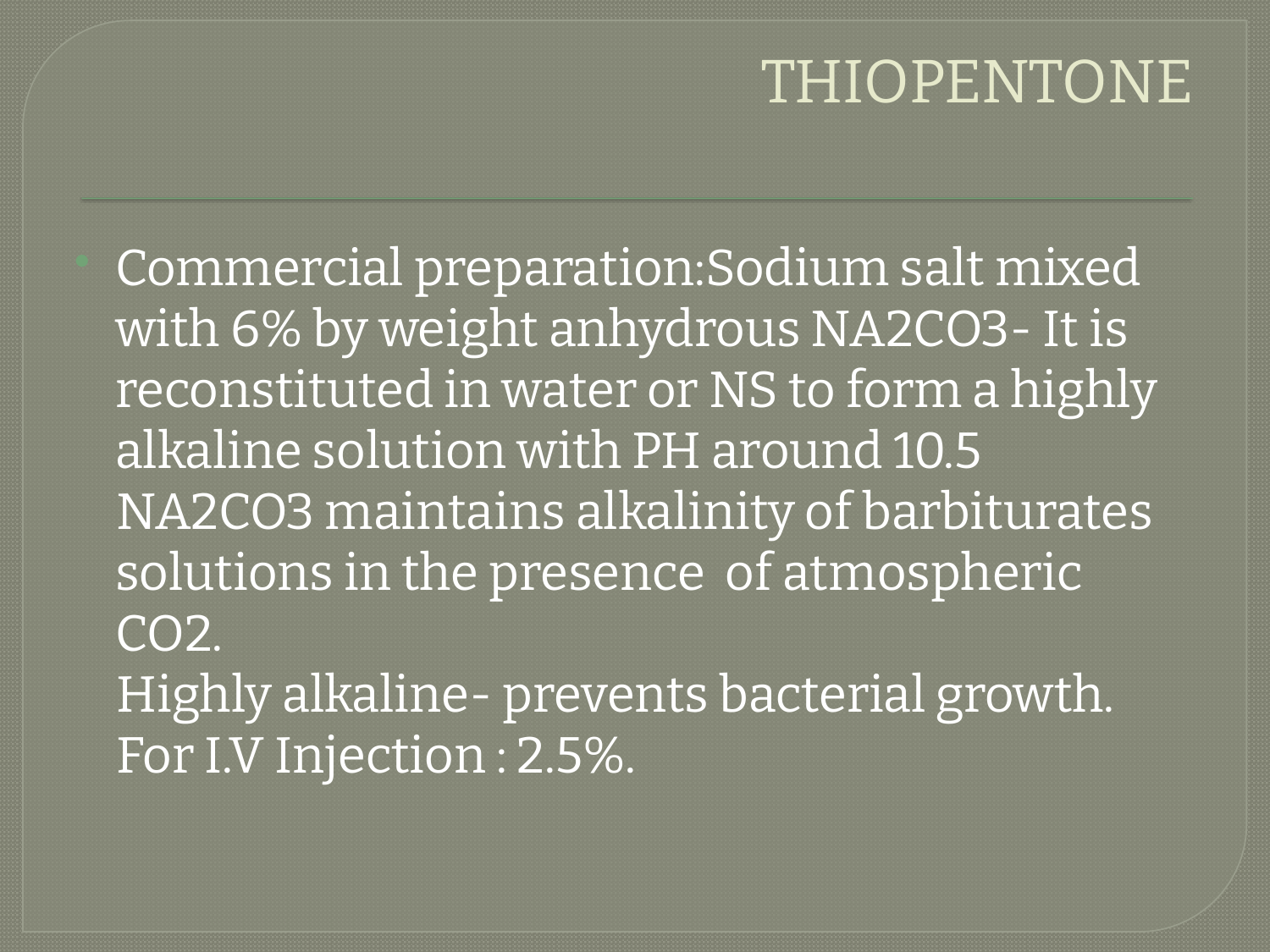

# THIOPENTONE
Commercial preparation:Sodium salt mixed with 6% by weight anhydrous NA2CO3- It is reconstituted in water or NS to form a highly alkaline solution with PH around 10.5
    NA2CO3 maintains alkalinity of barbiturates solutions in the presence  of atmospheric CO2.
    Highly alkaline- prevents bacterial growth.
    For I.V Injection : 2.5%.